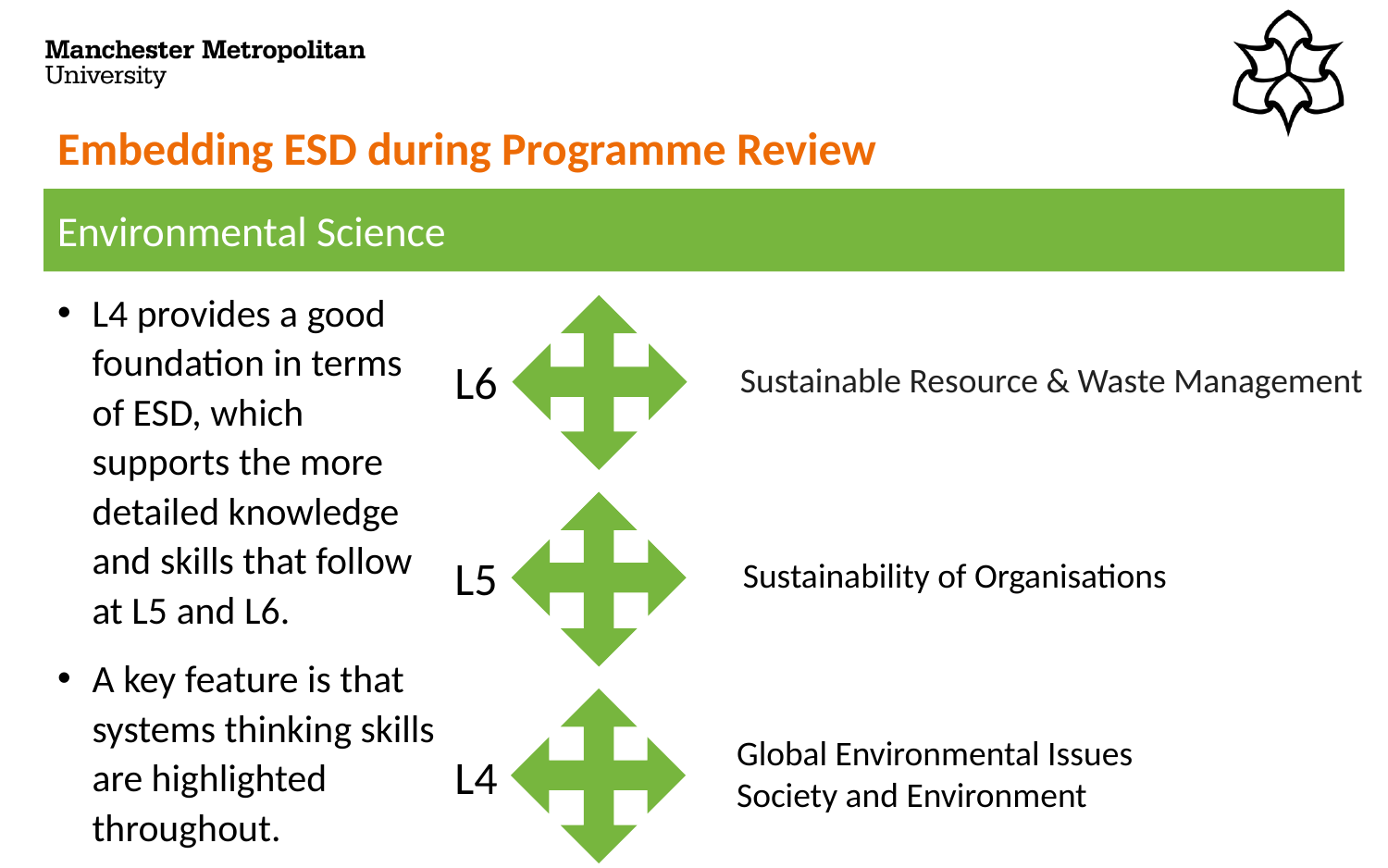

# Embedding ESD during Programme Review
Environmental Science
L4 provides a good foundation in terms of ESD, which supports the more detailed knowledge and skills that follow at L5 and L6.
A key feature is that systems thinking skills are highlighted throughout.

L6
Sustainable Resource & Waste Management

L5
Sustainability of Organisations

Global Environmental Issues
Society and Environment
L4